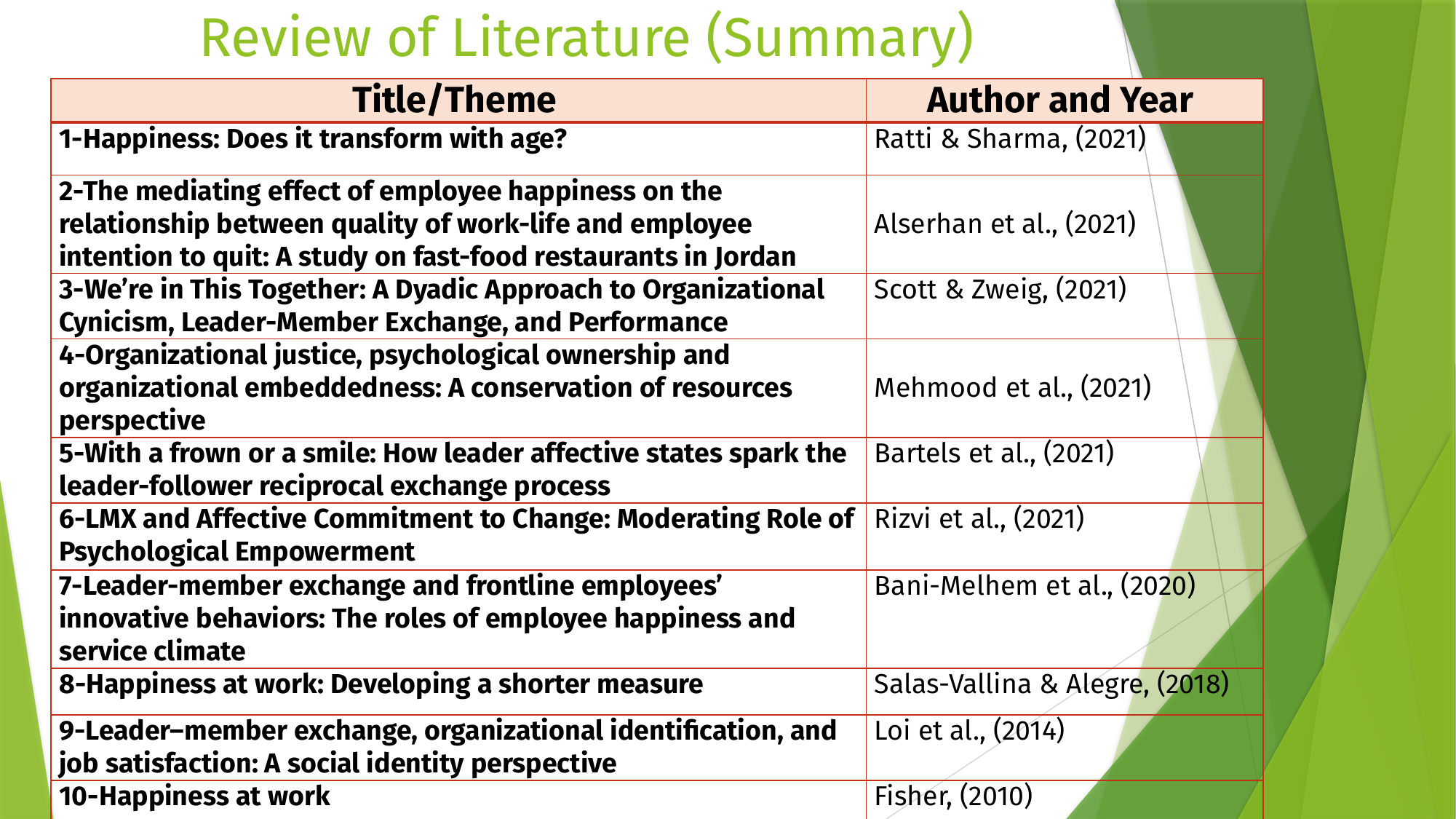

# Review of Literature (Summary)
| Title/Theme | Author and Year |
| --- | --- |
| 1-Happiness: Does it transform with age? | Ratti & Sharma, (2021) |
| 2-The mediating effect of employee happiness on the relationship between quality of work-life and employee intention to quit: A study on fast-food restaurants in Jordan | Alserhan et al., (2021) |
| 3-We’re in This Together: A Dyadic Approach to Organizational Cynicism, Leader-Member Exchange, and Performance | Scott & Zweig, (2021) |
| 4-Organizational justice, psychological ownership and organizational embeddedness: A conservation of resources perspective | Mehmood et al., (2021) |
| 5-With a frown or a smile: How leader affective states spark the leader-follower reciprocal exchange process | Bartels et al., (2021) |
| 6-LMX and Affective Commitment to Change: Moderating Role of Psychological Empowerment | Rizvi et al., (2021) |
| 7-Leader-member exchange and frontline employees’ innovative behaviors: The roles of employee happiness and service climate | Bani-Melhem et al., (2020) |
| 8-Happiness at work: Developing a shorter measure | Salas-Vallina & Alegre, (2018) |
| 9-Leader–member exchange, organizational identification, and job satisfaction: A social identity perspective | Loi et al., (2014) |
| 10-Happiness at work | Fisher, (2010) |